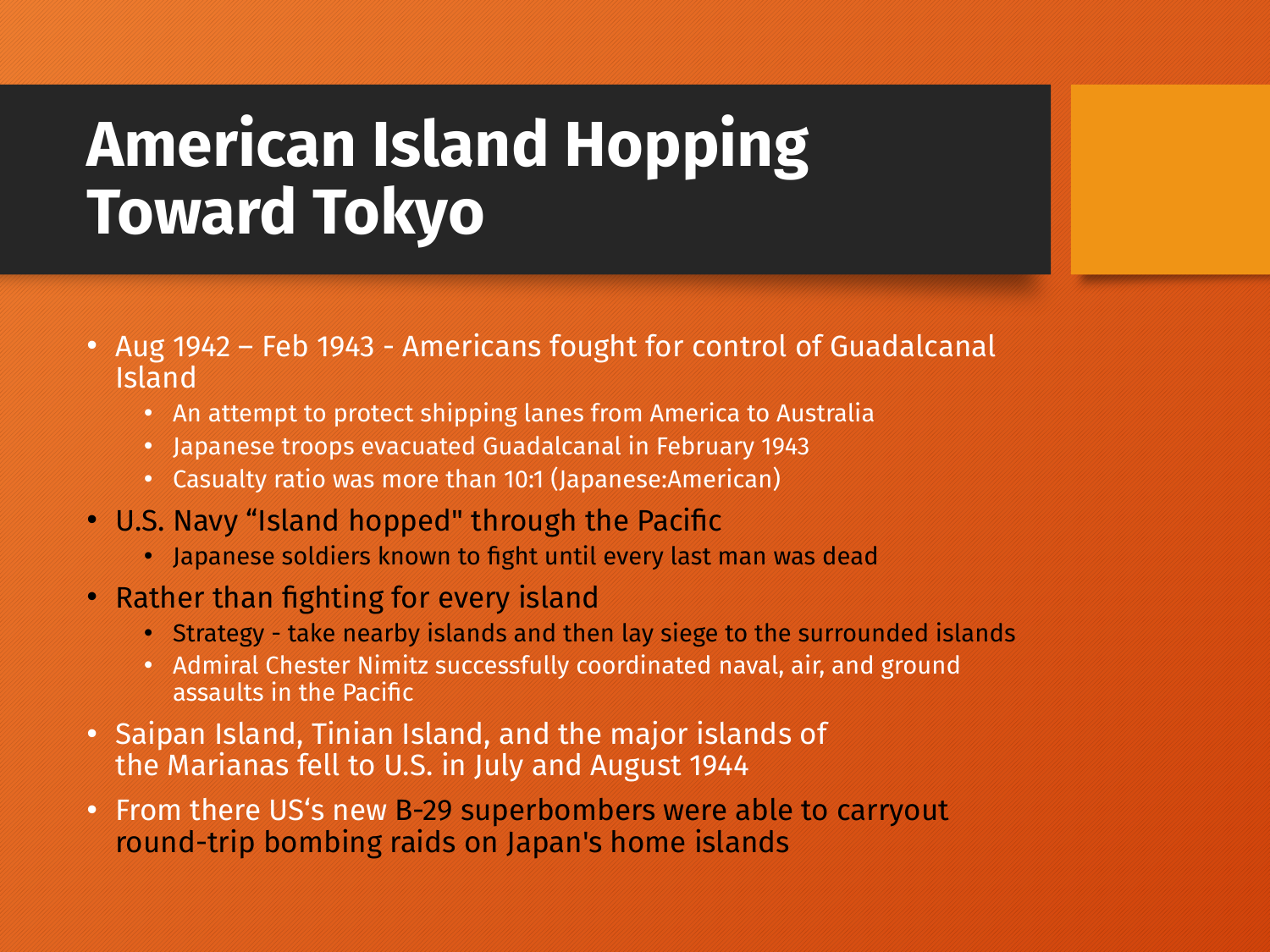

# American Island Hopping Toward Tokyo
Aug 1942 – Feb 1943 - Americans fought for control of Guadalcanal Island
An attempt to protect shipping lanes from America to Australia
Japanese troops evacuated Guadalcanal in February 1943
Casualty ratio was more than 10:1 (Japanese:American)
U.S. Navy “Island hopped" through the Pacific
Japanese soldiers known to fight until every last man was dead
Rather than fighting for every island
Strategy - take nearby islands and then lay siege to the surrounded islands
Admiral Chester Nimitz successfully coordinated naval, air, and ground assaults in the Pacific
Saipan Island, Tinian Island, and the major islands of the Marianas fell to U.S. in July and August 1944
From there US‘s new B-29 superbombers were able to carryout round-trip bombing raids on Japan's home islands